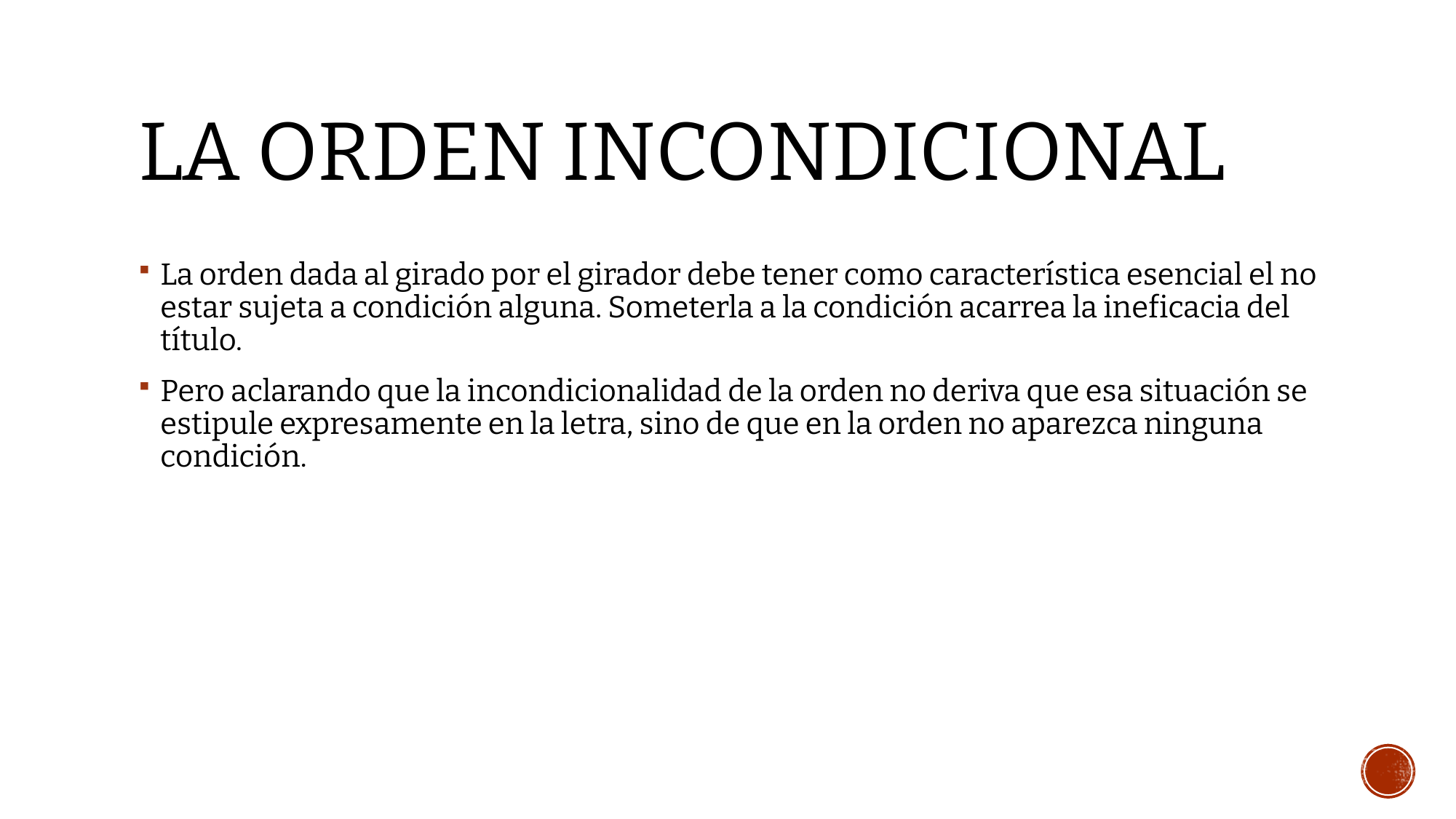

# La orden incondicional
La orden dada al girado por el girador debe tener como característica esencial el no estar sujeta a condición alguna. Someterla a la condición acarrea la ineficacia del título.
Pero aclarando que la incondicionalidad de la orden no deriva que esa situación se estipule expresamente en la letra, sino de que en la orden no aparezca ninguna condición.